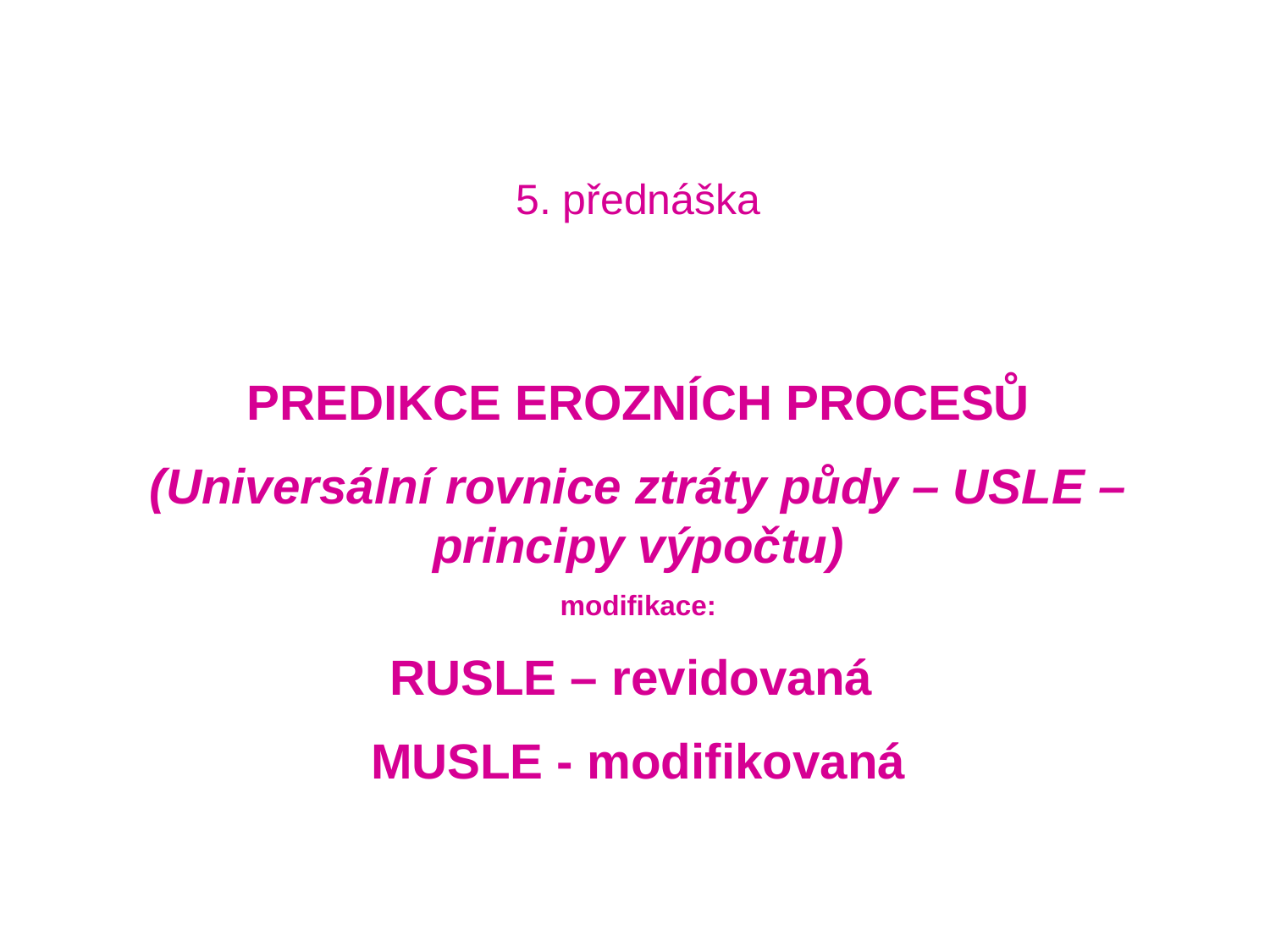

5. přednáška

PREDIKCE EROZNÍCH PROCESŮ
(Universální rovnice ztráty půdy – USLE – principy výpočtu)
modifikace:
RUSLE – revidovaná
MUSLE - modifikovaná